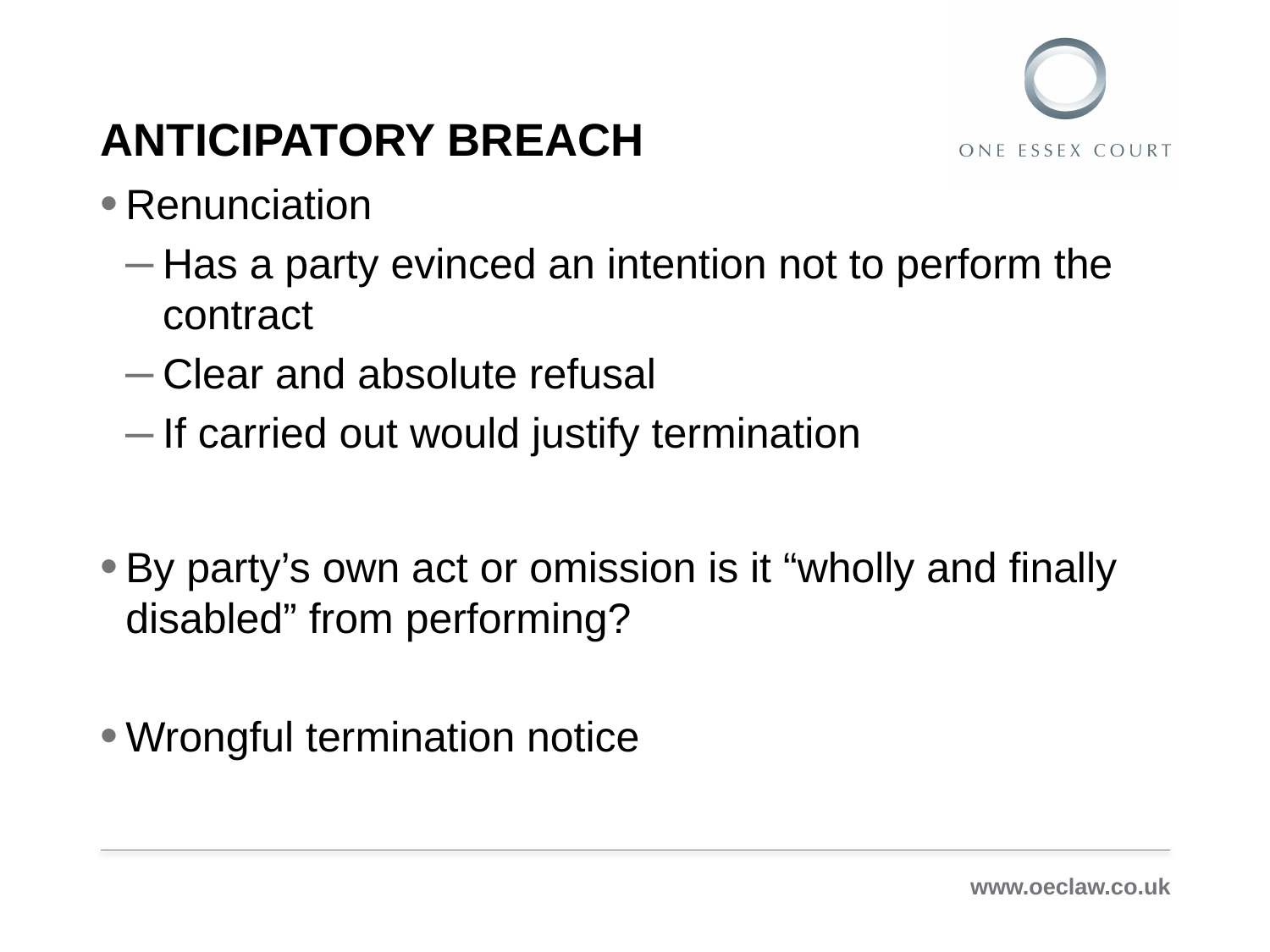

# Anticipatory breach
Renunciation
Has a party evinced an intention not to perform the contract
Clear and absolute refusal
If carried out would justify termination

By party’s own act or omission is it “wholly and finally disabled” from performing?

Wrongful termination notice